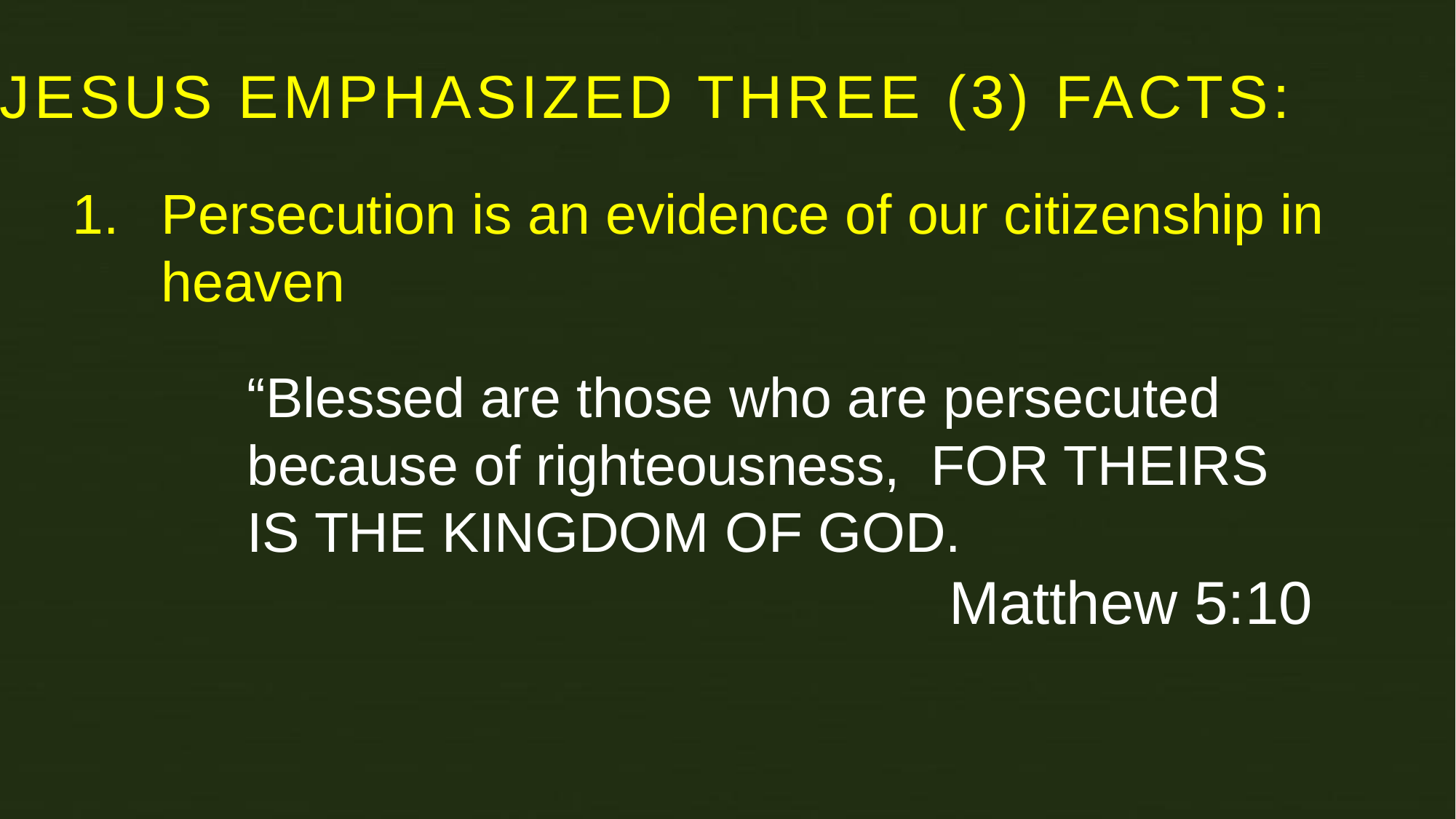

JESUS EMPHASIZED THREE (3) FACTS:
Persecution is an evidence of our citizenship in heaven
“Blessed are those who are persecuted because of righteousness,  FOR THEIRS IS THE KINGDOM OF GOD.
						   Matthew 5:10